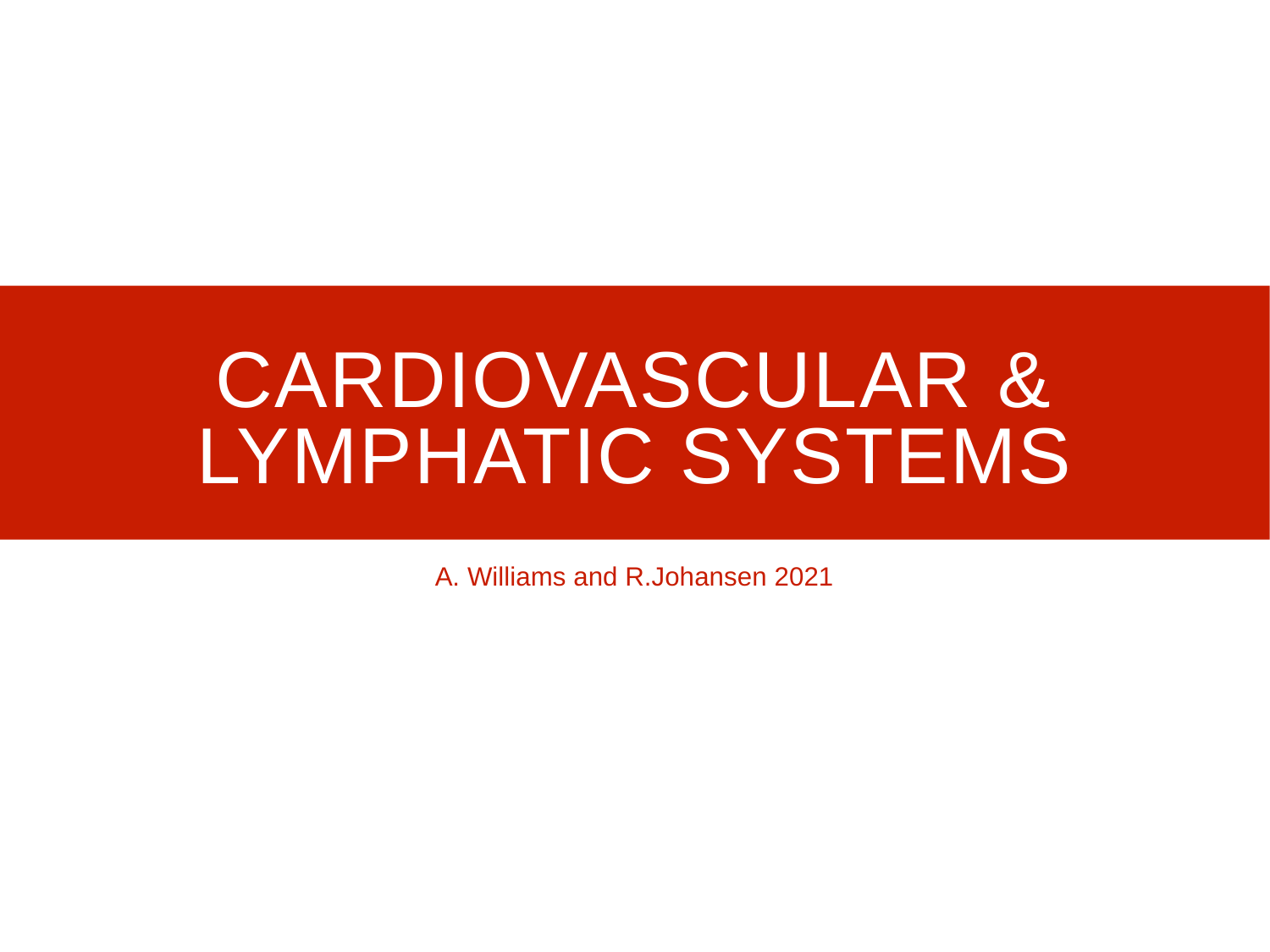

# Cardiovascular & lymphatic systems
A. Williams and R.Johansen 2021